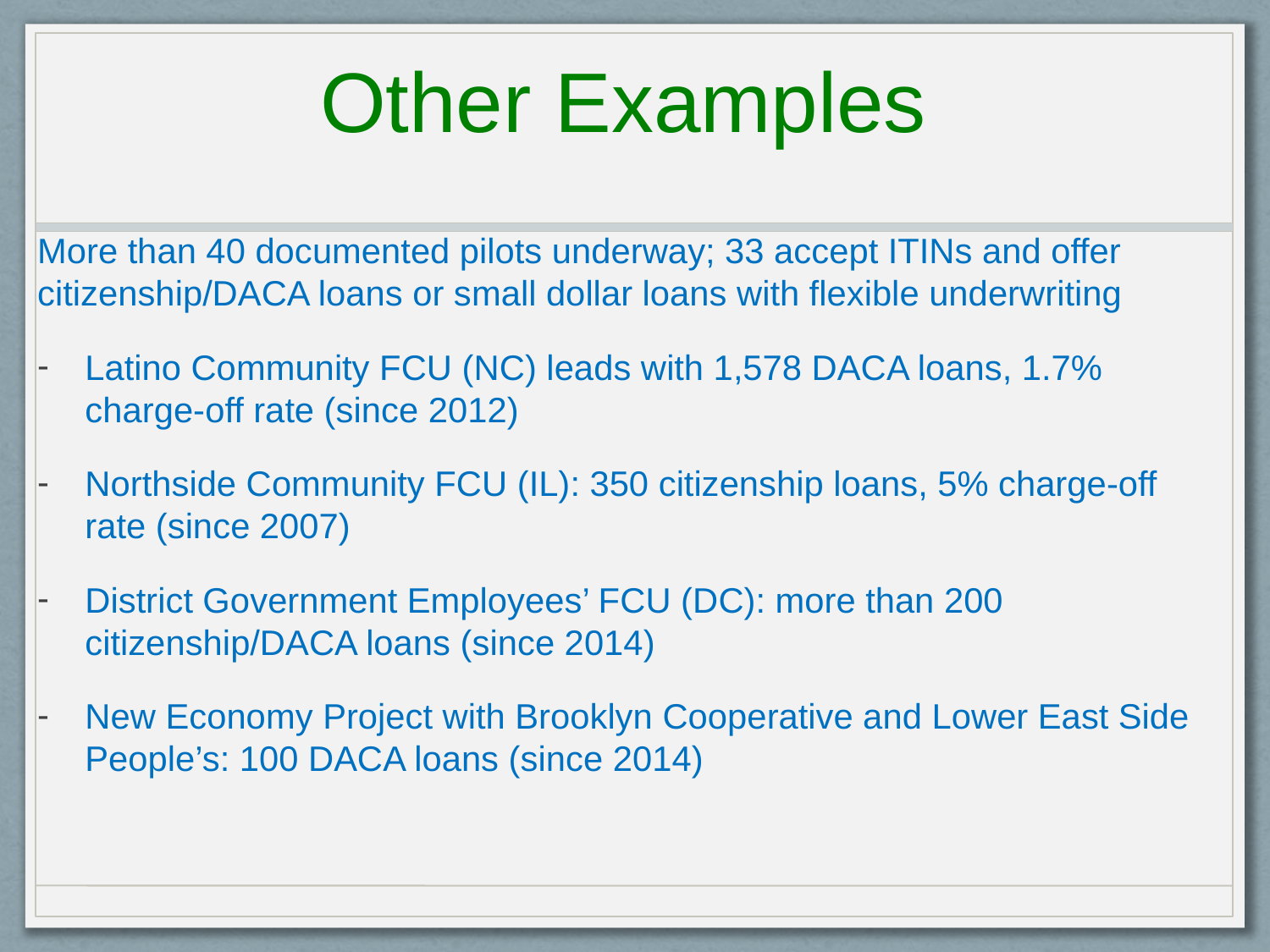

# Other Examples
More than 40 documented pilots underway; 33 accept ITINs and offer citizenship/DACA loans or small dollar loans with flexible underwriting
Latino Community FCU (NC) leads with 1,578 DACA loans, 1.7% charge-off rate (since 2012)
Northside Community FCU (IL): 350 citizenship loans, 5% charge-off rate (since 2007)
District Government Employees’ FCU (DC): more than 200 citizenship/DACA loans (since 2014)
New Economy Project with Brooklyn Cooperative and Lower East Side People’s: 100 DACA loans (since 2014)